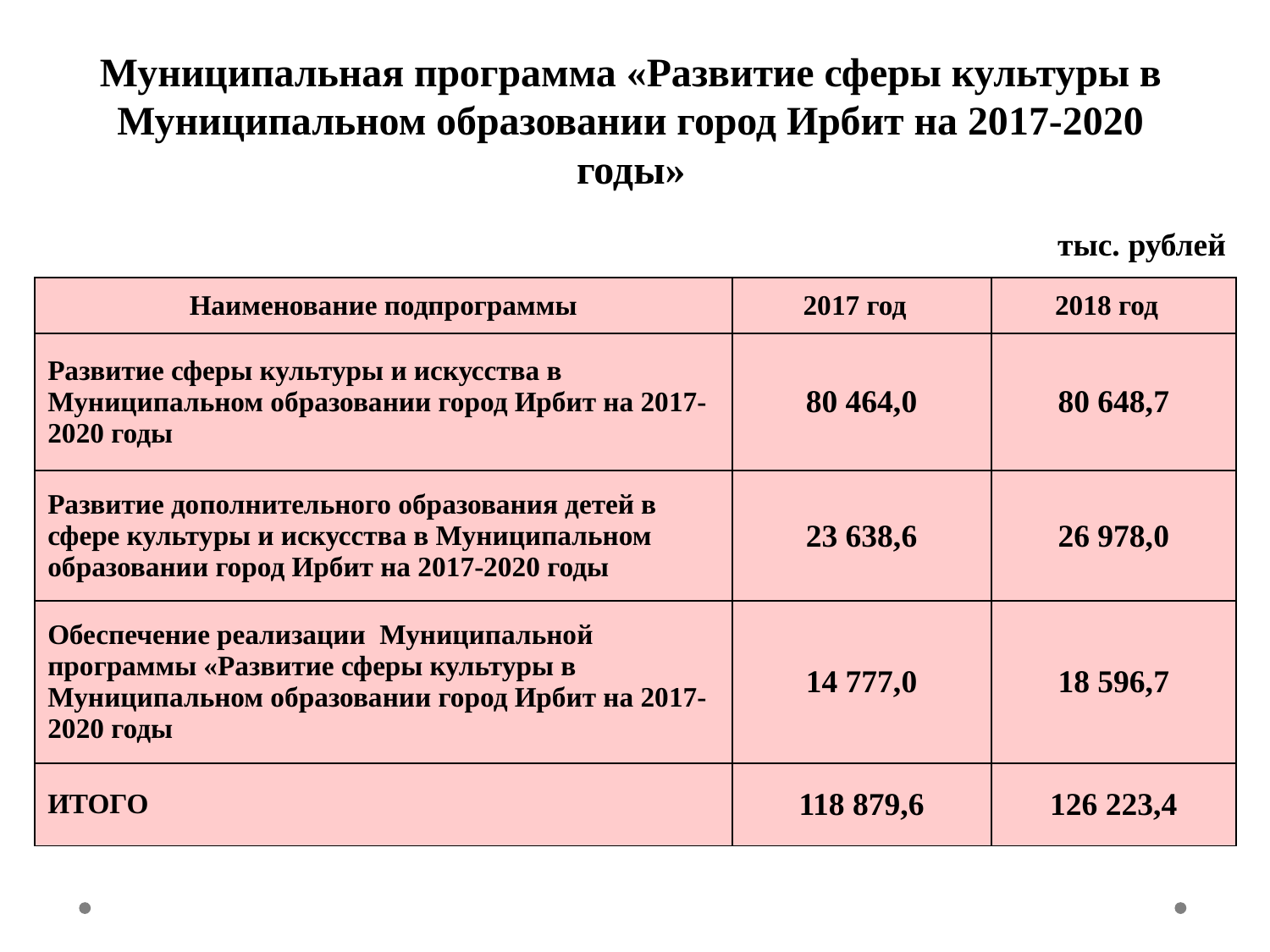

# Муниципальная программа «Развитие сферы культуры в Муниципальном образовании город Ирбит на 2017-2020 годы»
тыс. рублей
| Наименование подпрограммы | 2017 год | 2018 год |
| --- | --- | --- |
| Развитие сферы культуры и искусства в Муниципальном образовании город Ирбит на 2017- 2020 годы | 80 464,0 | 80 648,7 |
| Развитие дополнительного образования детей в сфере культуры и искусства в Муниципальном образовании город Ирбит на 2017-2020 годы | 23 638,6 | 26 978,0 |
| Обеспечение реализации Муниципальной программы «Развитие сферы культуры в Муниципальном образовании город Ирбит на 2017-2020 годы | 14 777,0 | 18 596,7 |
| ИТОГО | 118 879,6 | 126 223,4 |